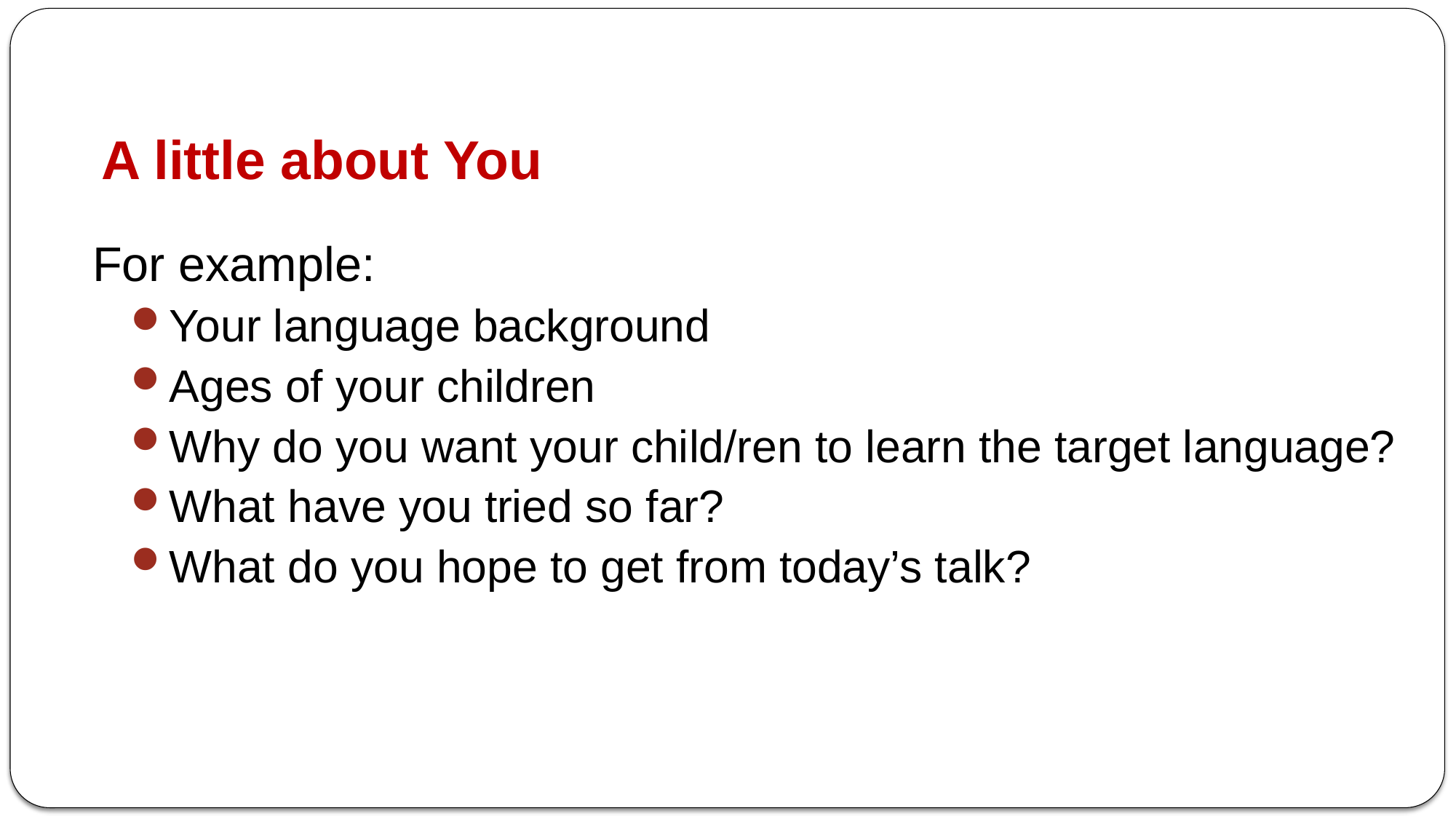

# A little about You
For example:
Your language background
Ages of your children
Why do you want your child/ren to learn the target language?
What have you tried so far?
What do you hope to get from today’s talk?